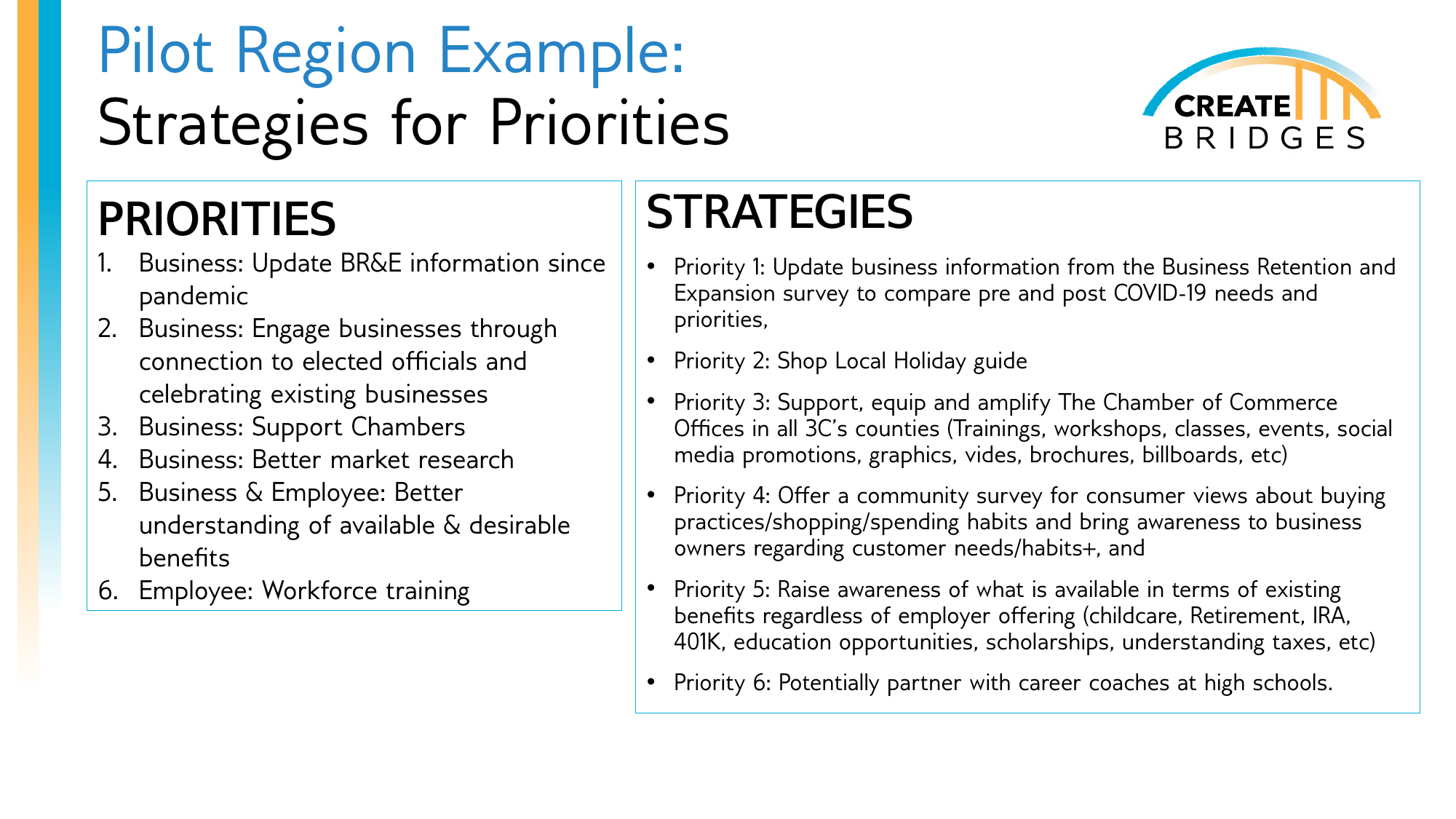

# Pilot Region Example: Strategies for Priorities
PRIORITIES
Business: Update BR&E information since pandemic
Business: Engage businesses through connection to elected officials and celebrating existing businesses
Business: Support Chambers
Business: Better market research
Business & Employee: Better understanding of available & desirable benefits
Employee: Workforce training
STRATEGIES
Priority 1: Update business information from the Business Retention and Expansion survey to compare pre and post COVID-19 needs and priorities,
Priority 2: Shop Local Holiday guide
Priority 3: Support, equip and amplify The Chamber of Commerce Offices in all 3C’s counties (Trainings, workshops, classes, events, social media promotions, graphics, vides, brochures, billboards, etc)
Priority 4: Offer a community survey for consumer views about buying practices/shopping/spending habits and bring awareness to business owners regarding customer needs/habits+, and
Priority 5: Raise awareness of what is available in terms of existing benefits regardless of employer offering (childcare, Retirement, IRA, 401K, education opportunities, scholarships, understanding taxes, etc)
Priority 6: Potentially partner with career coaches at high schools.